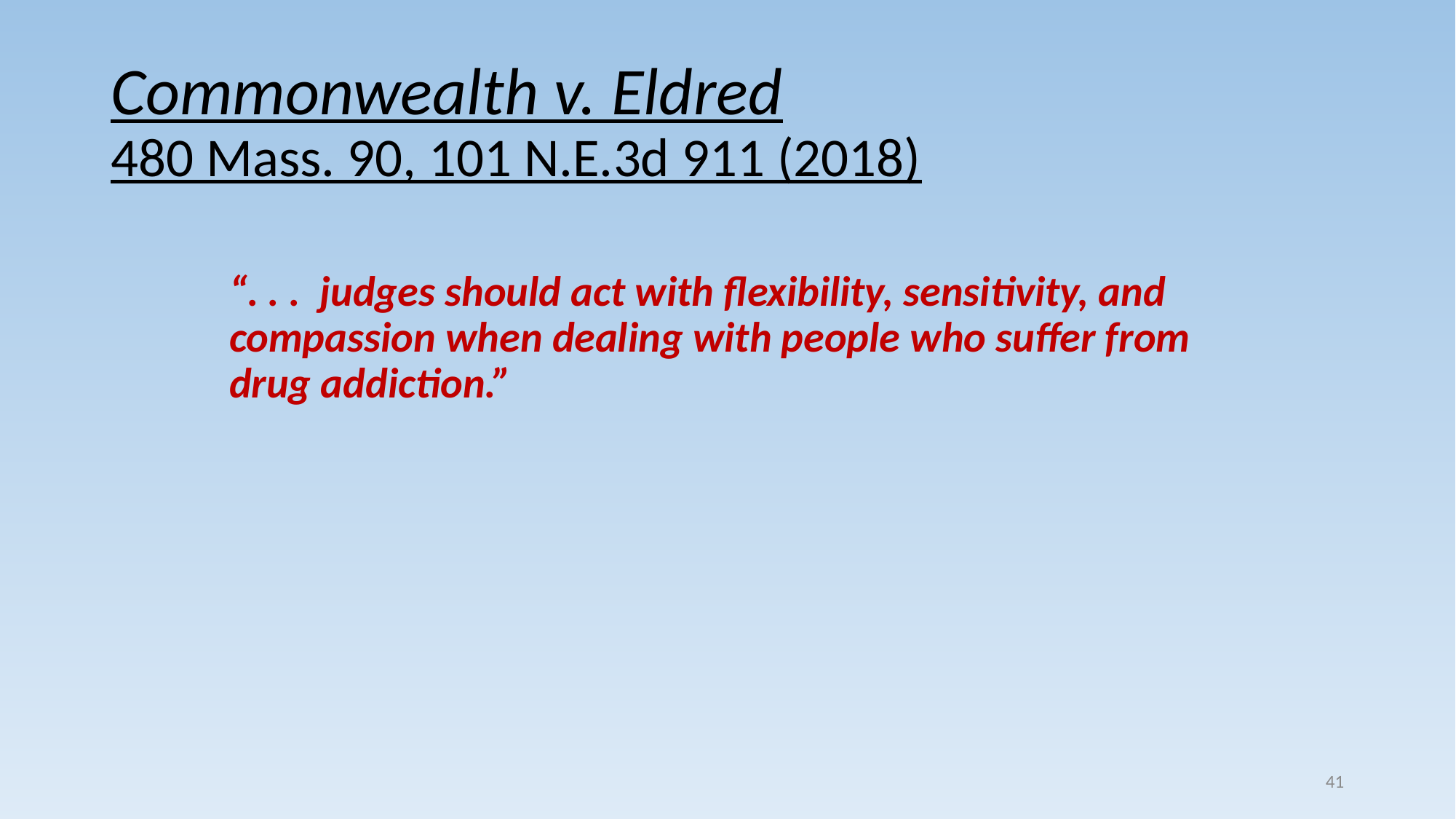

# Commonwealth v. Eldred 480 Mass. 90, 101 N.E.3d 911 (2018)
“. . .  judges should act with flexibility, sensitivity, and compassion when dealing with people who suffer from drug addiction.”

41